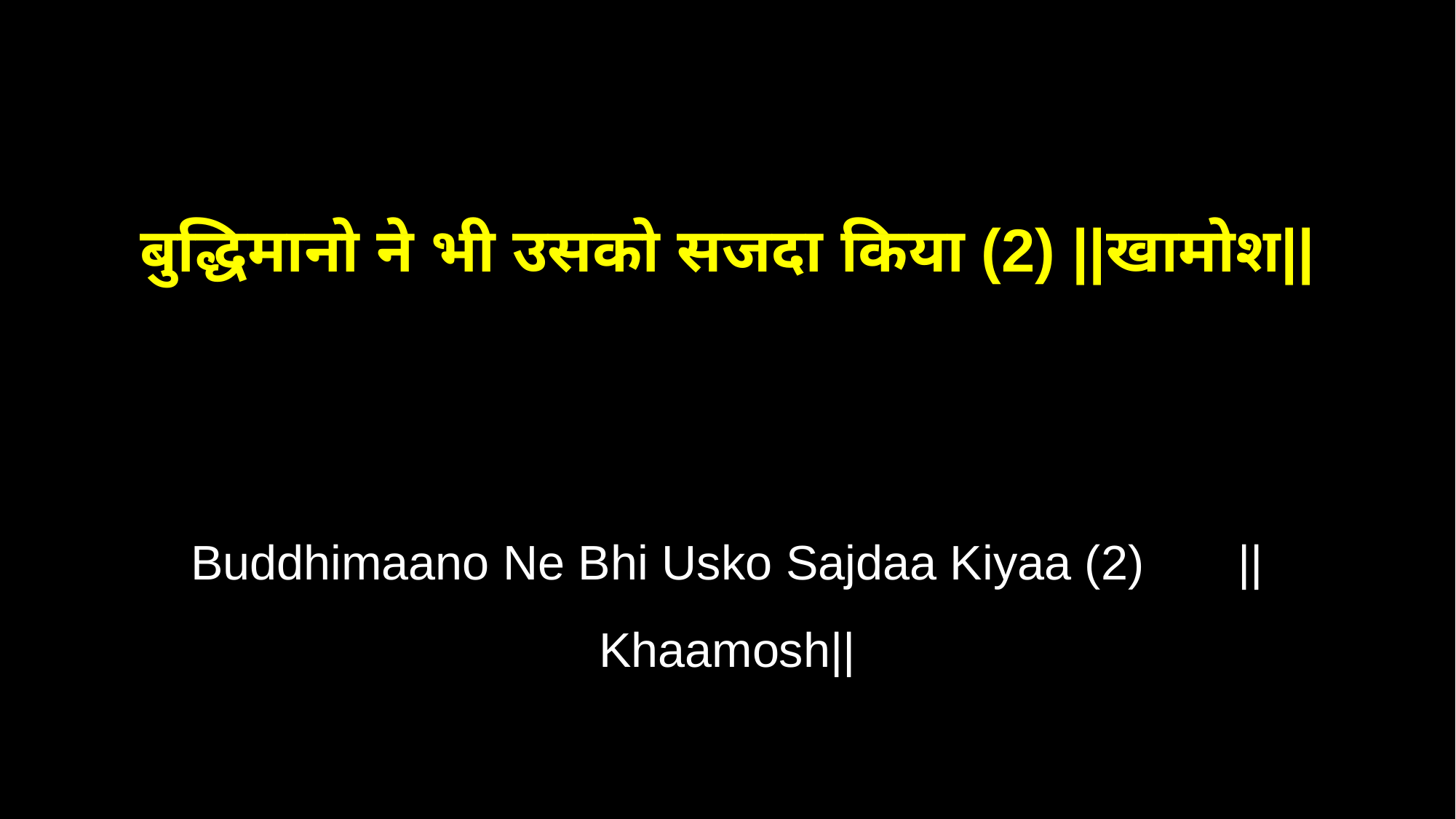

बुद्धिमानो ने भी उसको सजदा किया (2) ||खामोश||
Buddhimaano Ne Bhi Usko Sajdaa Kiyaa (2)       ||Khaamosh||